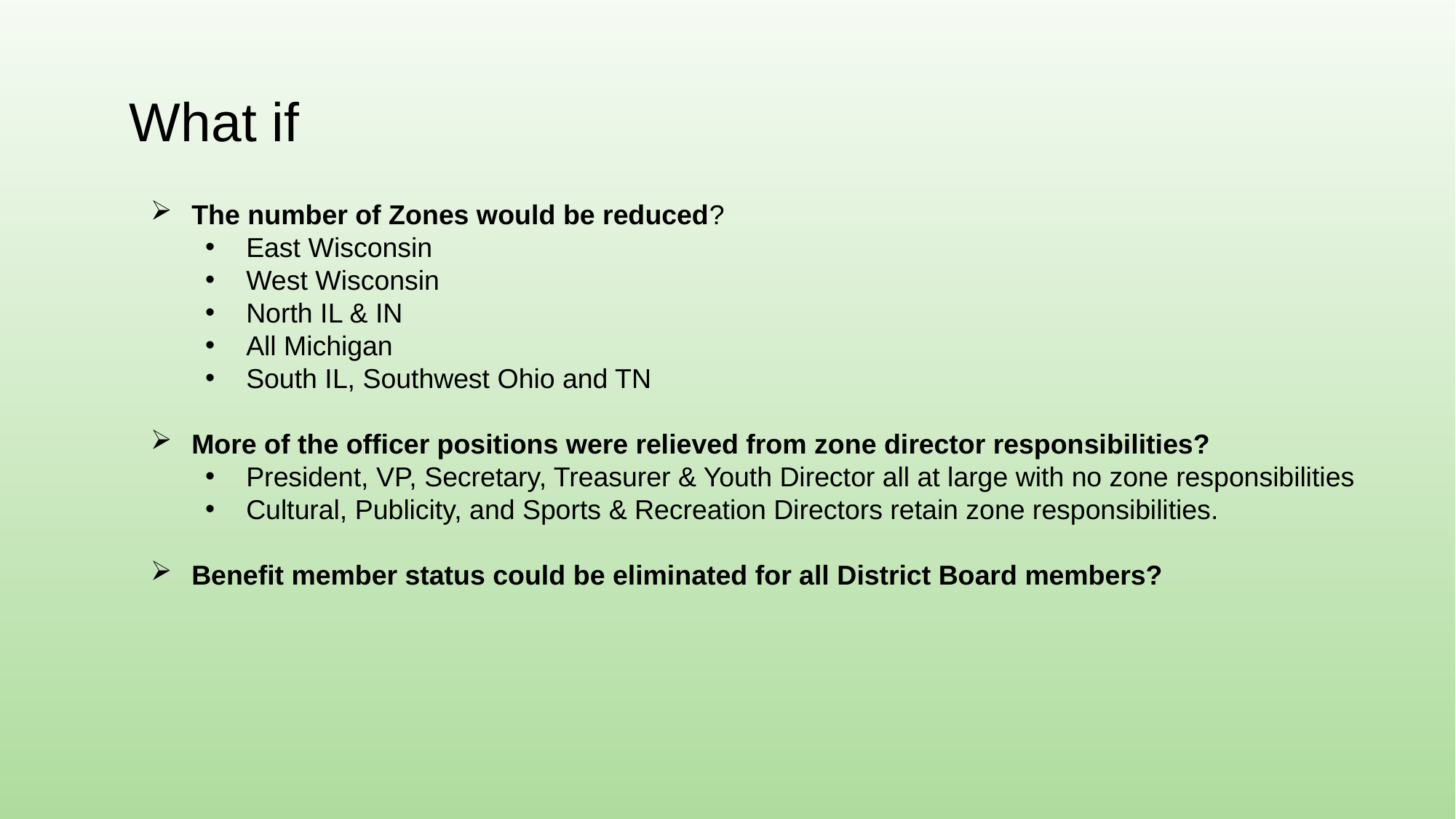

What if
The number of Zones would be reduced?
East Wisconsin
West Wisconsin
North IL & IN
All Michigan
South IL, Southwest Ohio and TN

More of the officer positions were relieved from zone director responsibilities?
President, VP, Secretary, Treasurer & Youth Director all at large with no zone responsibilities
Cultural, Publicity, and Sports & Recreation Directors retain zone responsibilities.

Benefit member status could be eliminated for all District Board members?